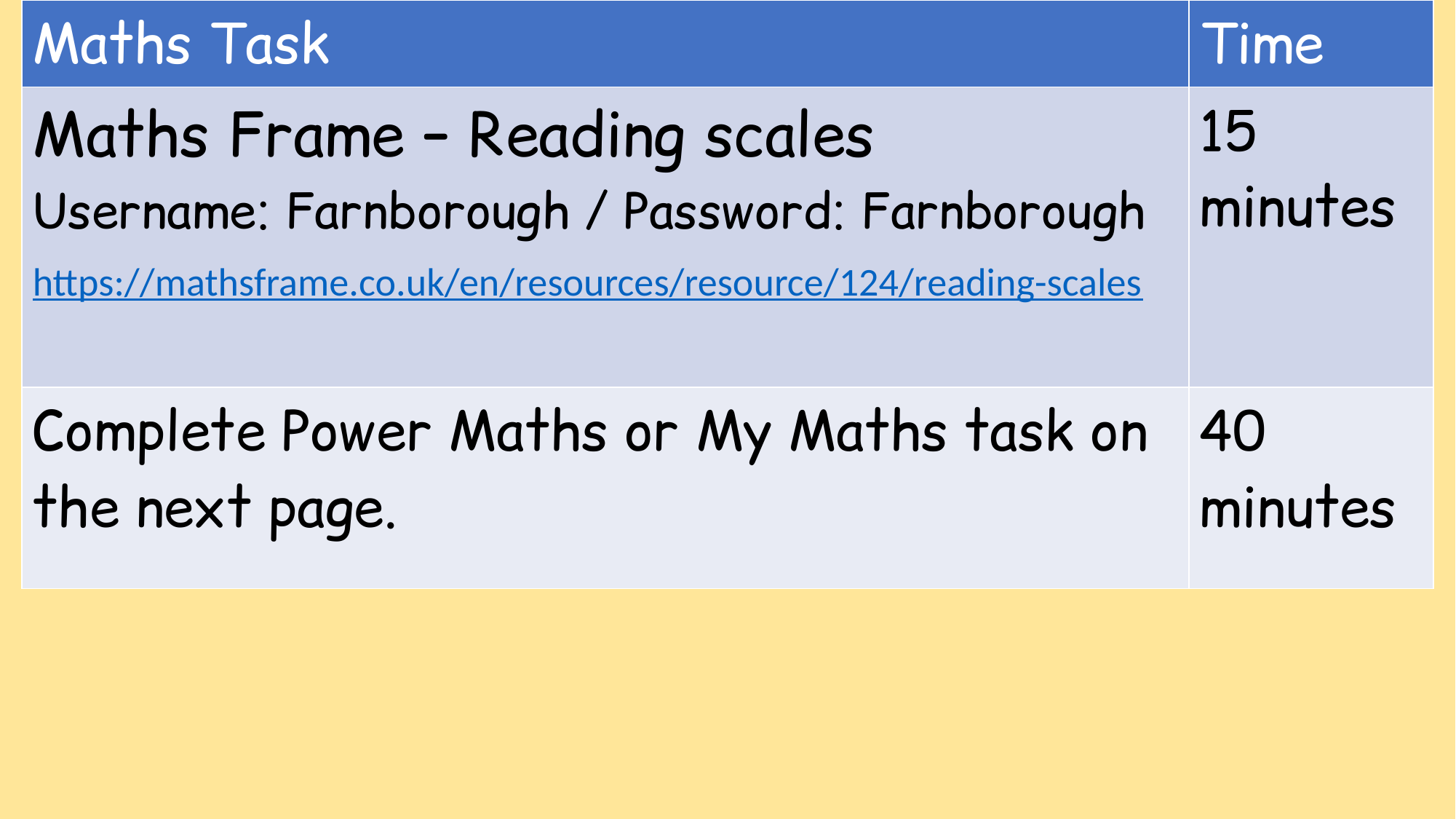

| Maths Task | Time |
| --- | --- |
| Maths Frame – Reading scales Username: Farnborough / Password: Farnborough https://mathsframe.co.uk/en/resources/resource/124/reading-scales | 15 minutes |
| Complete Power Maths or My Maths task on the next page. | 40 minutes |